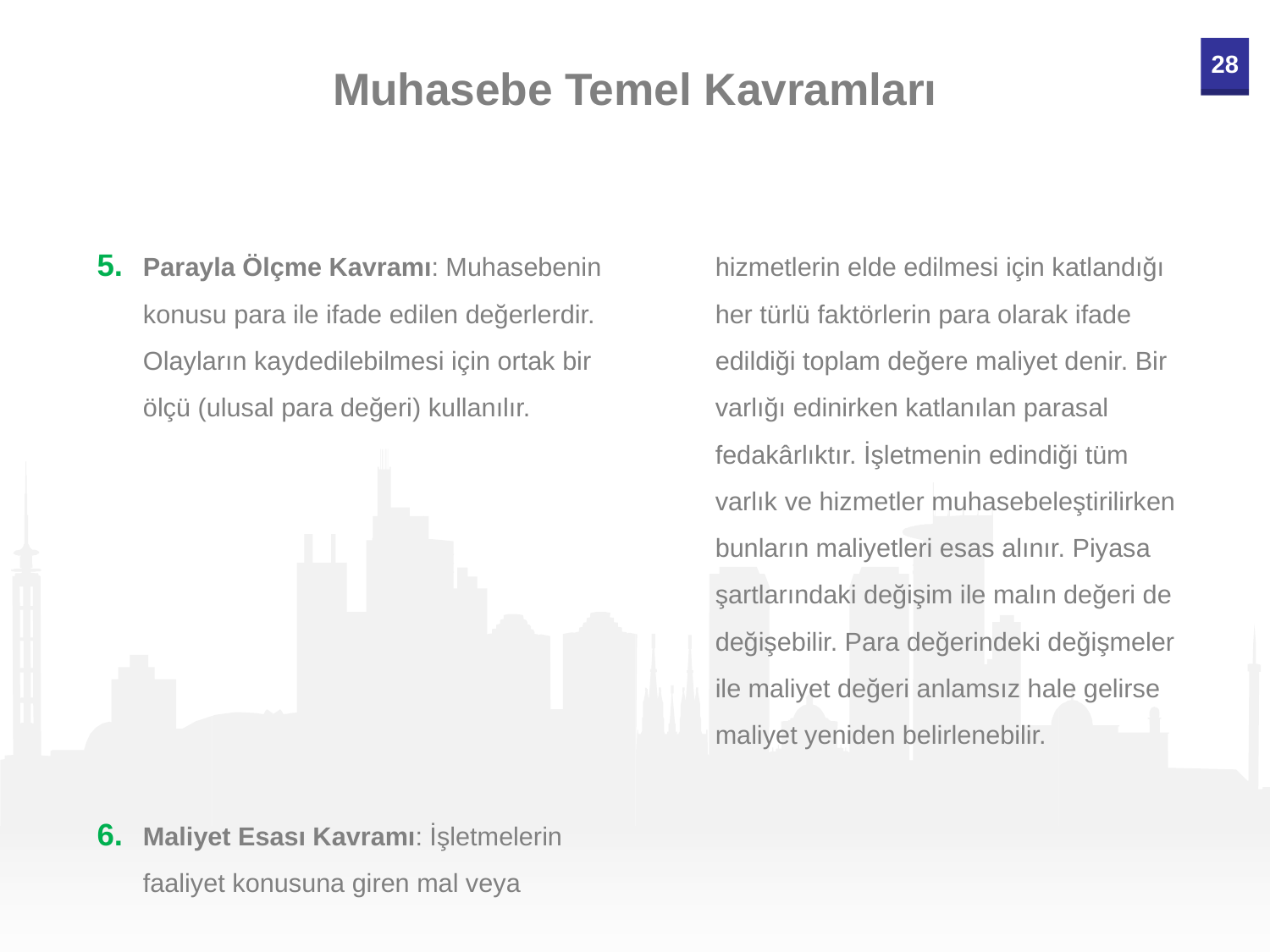

Muhasebe Temel Kavramları

Parayla Ölçme Kavramı: Muhasebenin konusu para ile ifade edilen değerlerdir. Olayların kaydedilebilmesi için ortak bir ölçü (ulusal para değeri) kullanılır.

Maliyet Esası Kavramı: İşletmelerin faaliyet konusuna giren mal veya hizmetlerin elde edilmesi için katlandığı her türlü faktörlerin para olarak ifade edildiği toplam değere maliyet denir. Bir varlığı edinirken katlanılan parasal fedakârlıktır. İşletmenin edindiği tüm varlık ve hizmetler muhasebeleştirilirken bunların maliyetleri esas alınır. Piyasa şartlarındaki değişim ile malın değeri de değişebilir. Para değerindeki değişmeler ile maliyet değeri anlamsız hale gelirse maliyet yeniden belirlenebilir.